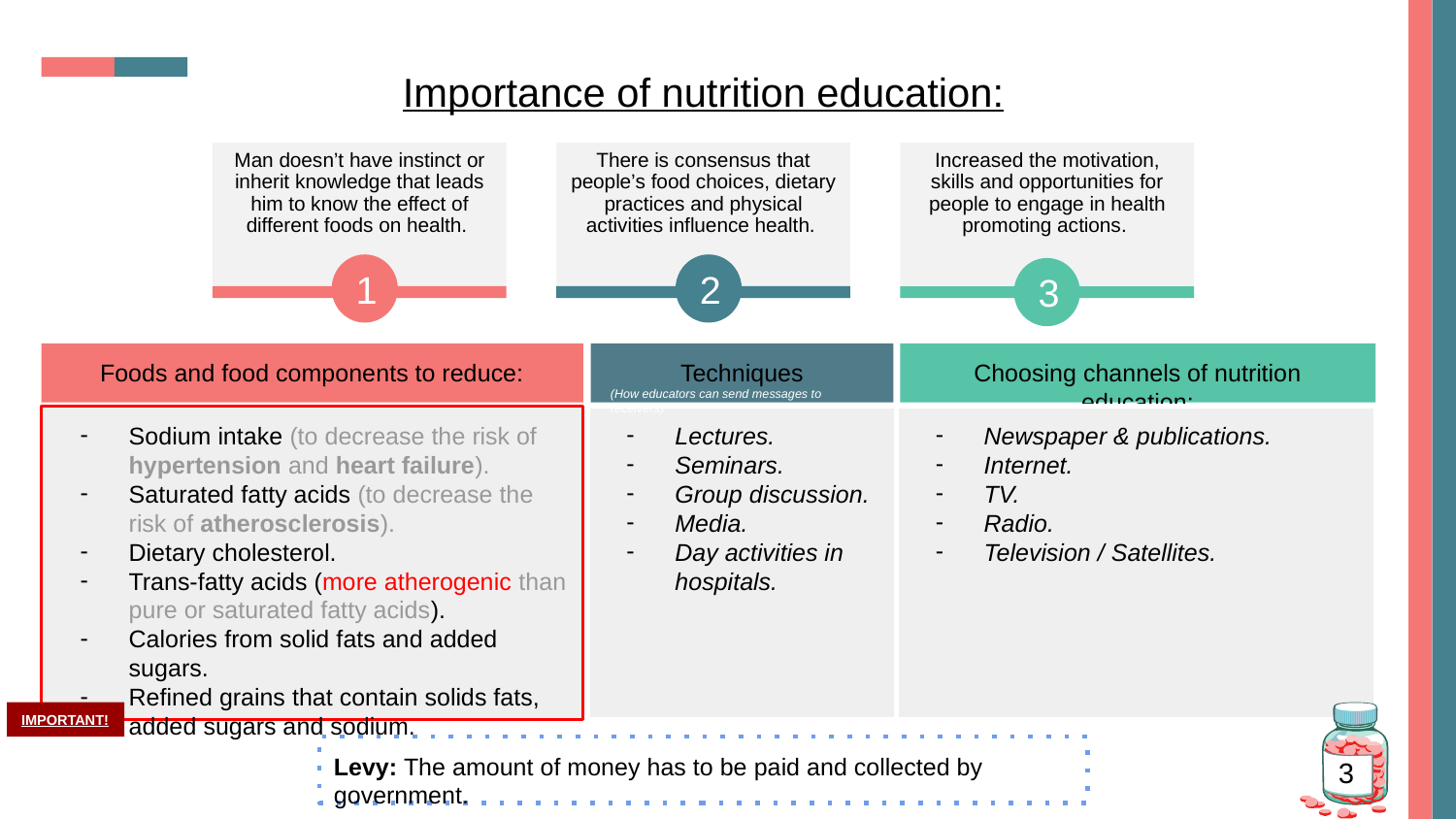

Importance of nutrition education:
There is consensus that people’s food choices, dietary practices and physical activities influence health.
Increased the motivation, skills and opportunities for people to engage in health promoting actions.
Man doesn’t have instinct or inherit knowledge that leads him to know the effect of different foods on health.
2
1
3

Choosing channels of nutrition education:
Techniques
Foods and food components to reduce:

(How educators can send messages to receivers)
Newspaper & publications.
Internet.
TV.
Radio.
Television / Satellites.
Sodium intake (to decrease the risk of hypertension and heart failure).
Saturated fatty acids (to decrease the risk of atherosclerosis).
Dietary cholesterol.
Trans-fatty acids (more atherogenic than pure or saturated fatty acids).
Calories from solid fats and added sugars.
Refined grains that contain solids fats, added sugars and sodium.
Lectures.
Seminars.
Group discussion.
Media.
Day activities in hospitals.
IMPORTANT!

3

Levy: The amount of money has to be paid and collected by government.